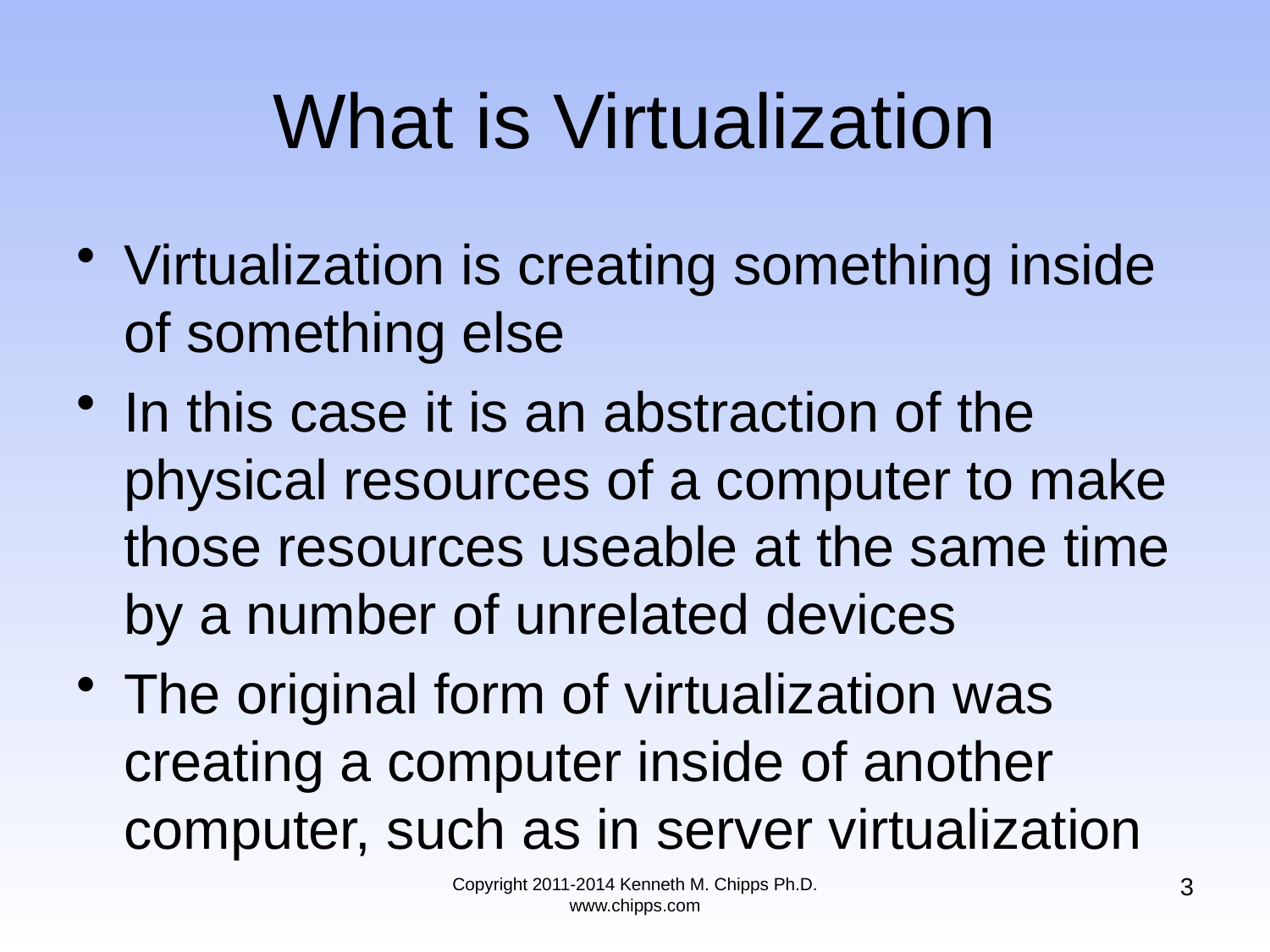

# What is Virtualization
Virtualization is creating something inside of something else
In this case it is an abstraction of the physical resources of a computer to make those resources useable at the same time by a number of unrelated devices
The original form of virtualization was creating a computer inside of another computer, such as in server virtualization
3
Copyright 2011-2014 Kenneth M. Chipps Ph.D. www.chipps.com